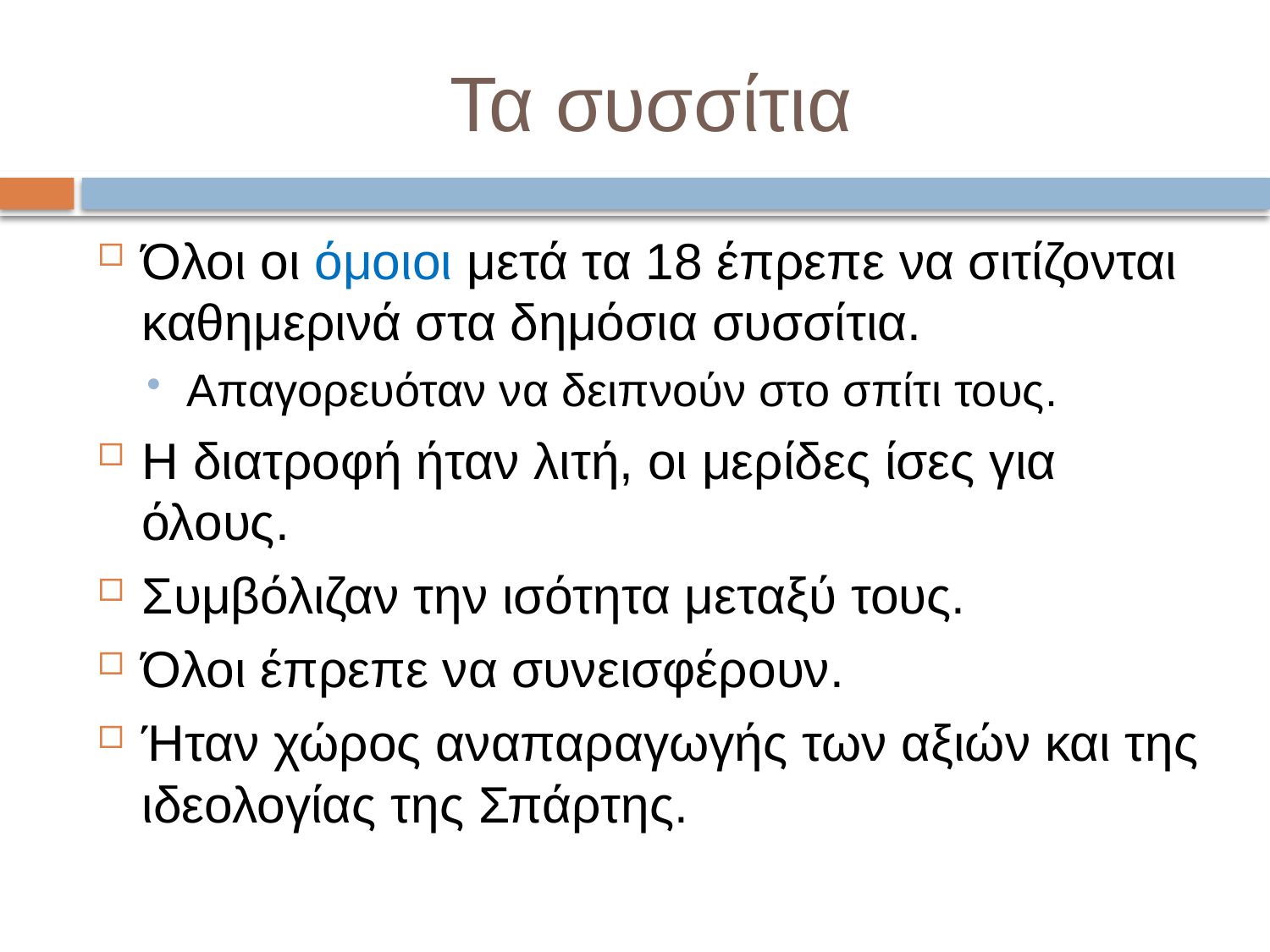

# Τα συσσίτια
Όλοι οι όμοιοι μετά τα 18 έπρεπε να σιτίζονται καθημερινά στα δημόσια συσσίτια.
Απαγορευόταν να δειπνούν στο σπίτι τους.
Η διατροφή ήταν λιτή, οι μερίδες ίσες για όλους.
Συμβόλιζαν την ισότητα μεταξύ τους.
Όλοι έπρεπε να συνεισφέρουν.
Ήταν χώρος αναπαραγωγής των αξιών και της ιδεολογίας της Σπάρτης.